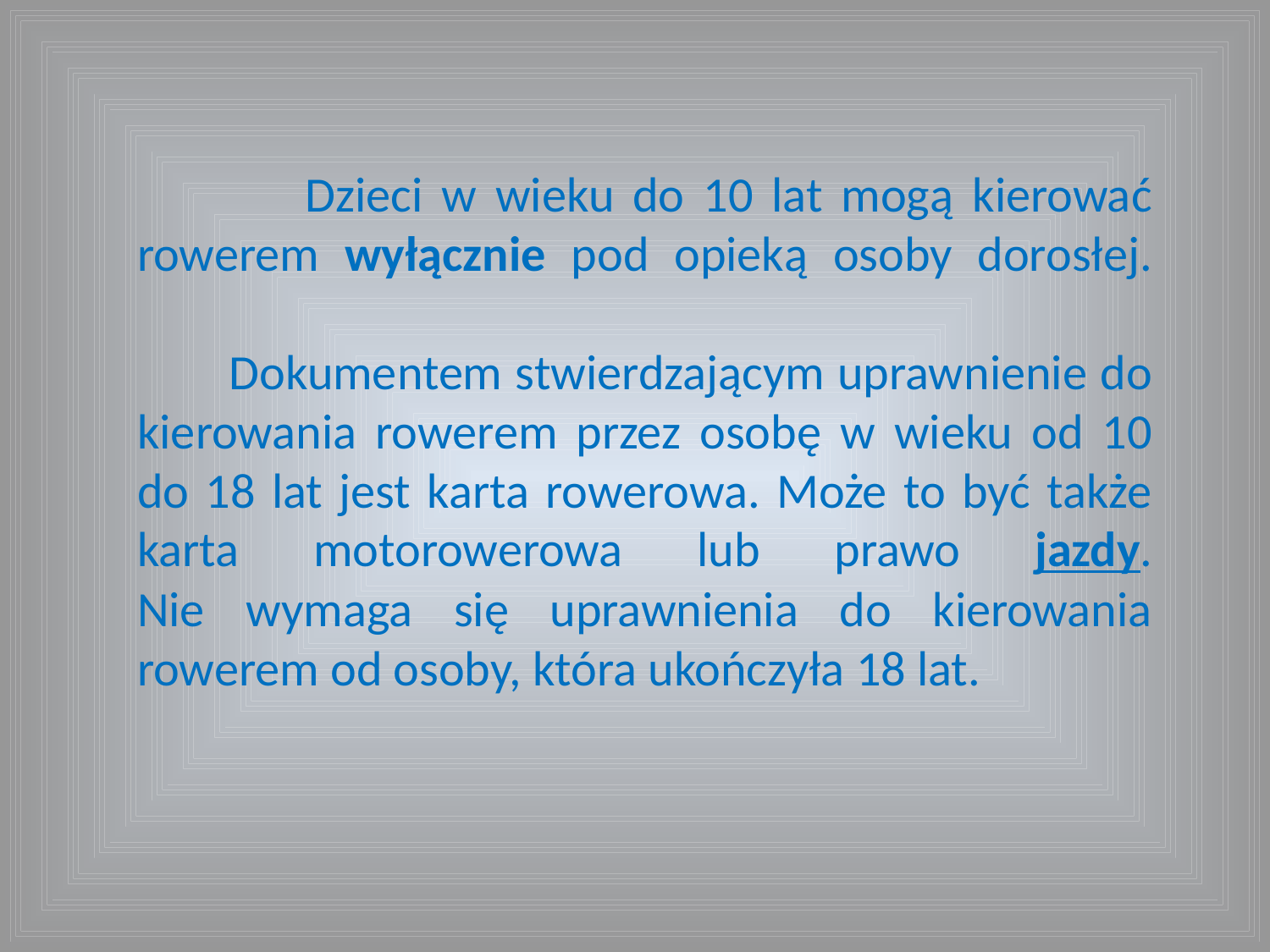

Dzieci w wieku do 10 lat mogą kierować rowerem wyłącznie pod opieką osoby dorosłej.
       Dokumentem stwierdzającym uprawnienie do kierowania rowerem przez osobę w wieku od 10 do 18 lat jest karta rowerowa. Może to być także karta motorowerowa lub prawo jazdy.
Nie wymaga się uprawnienia do kierowania rowerem od osoby, która ukończyła 18 lat.